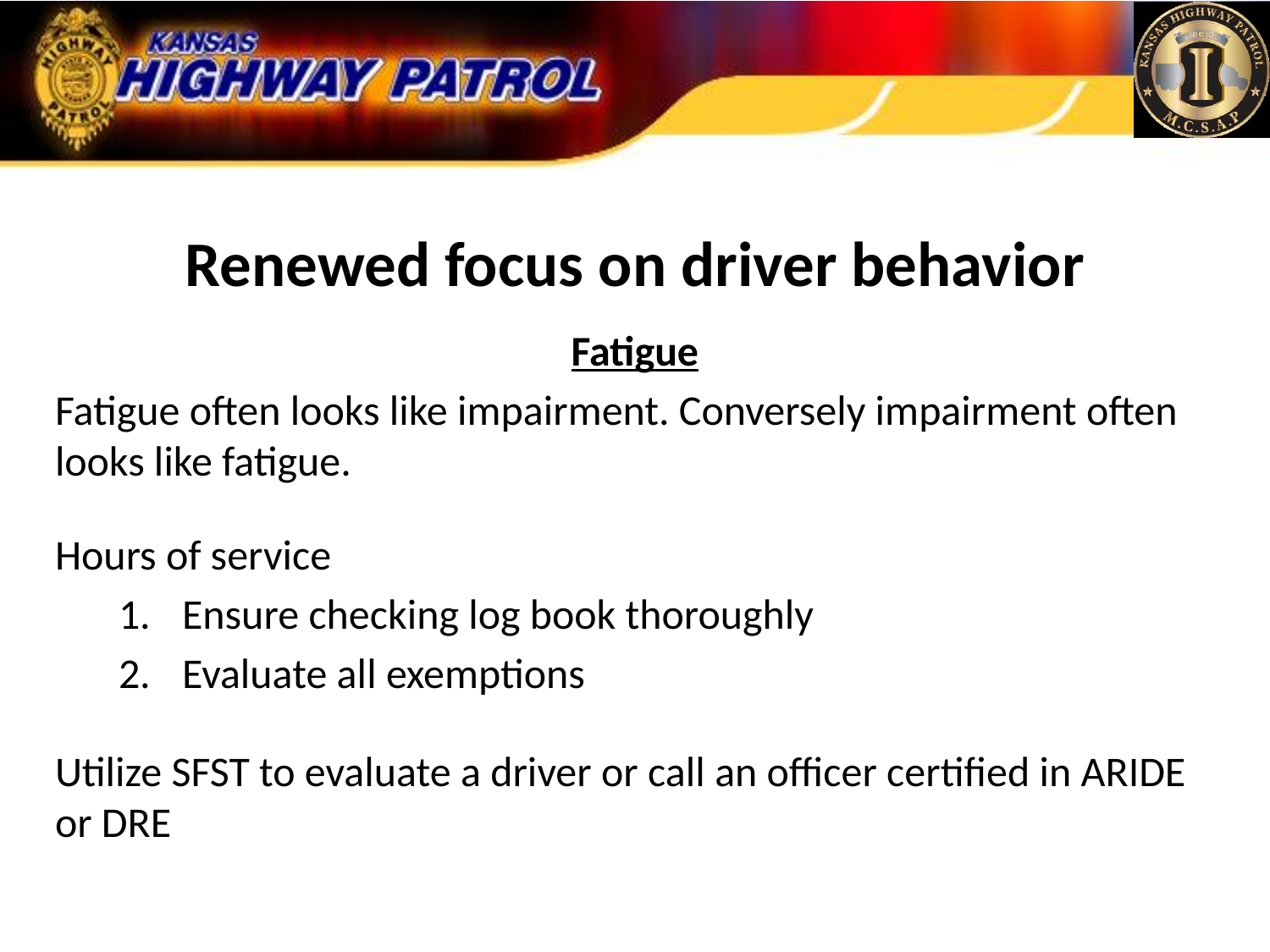

# Renewed focus on driver behavior
Fatigue
Fatigue often looks like impairment. Conversely impairment often looks like fatigue.

Hours of service
Ensure checking log book thoroughly
Evaluate all exemptions

Utilize SFST to evaluate a driver or call an officer certified in ARIDE or DRE